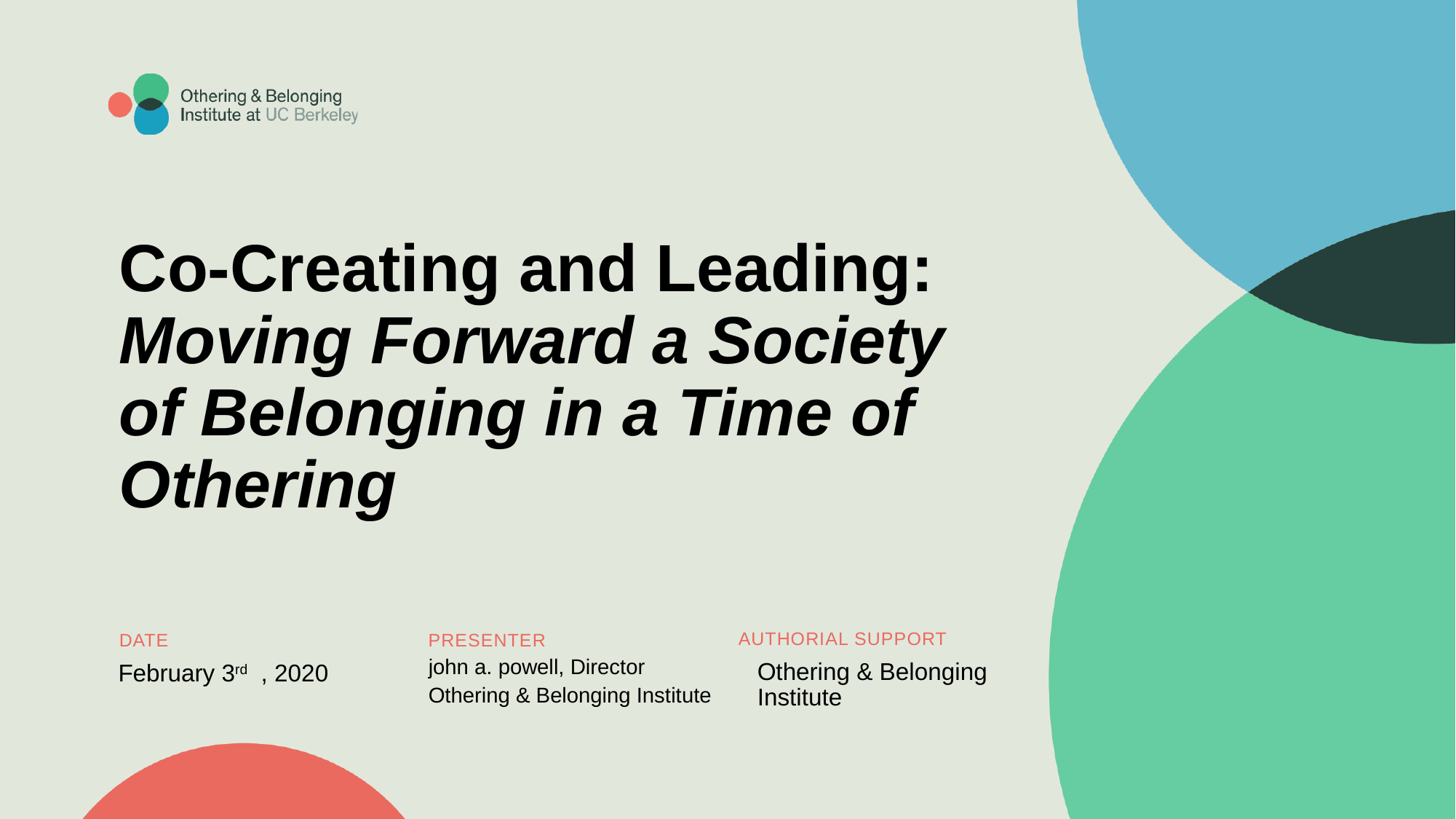

# Co-Creating and Leading: Moving Forward a Society of Belonging in a Time of Othering
john a. powell, Director
Othering & Belonging Institute
Othering & Belonging Institute
February 3rd  , 2020